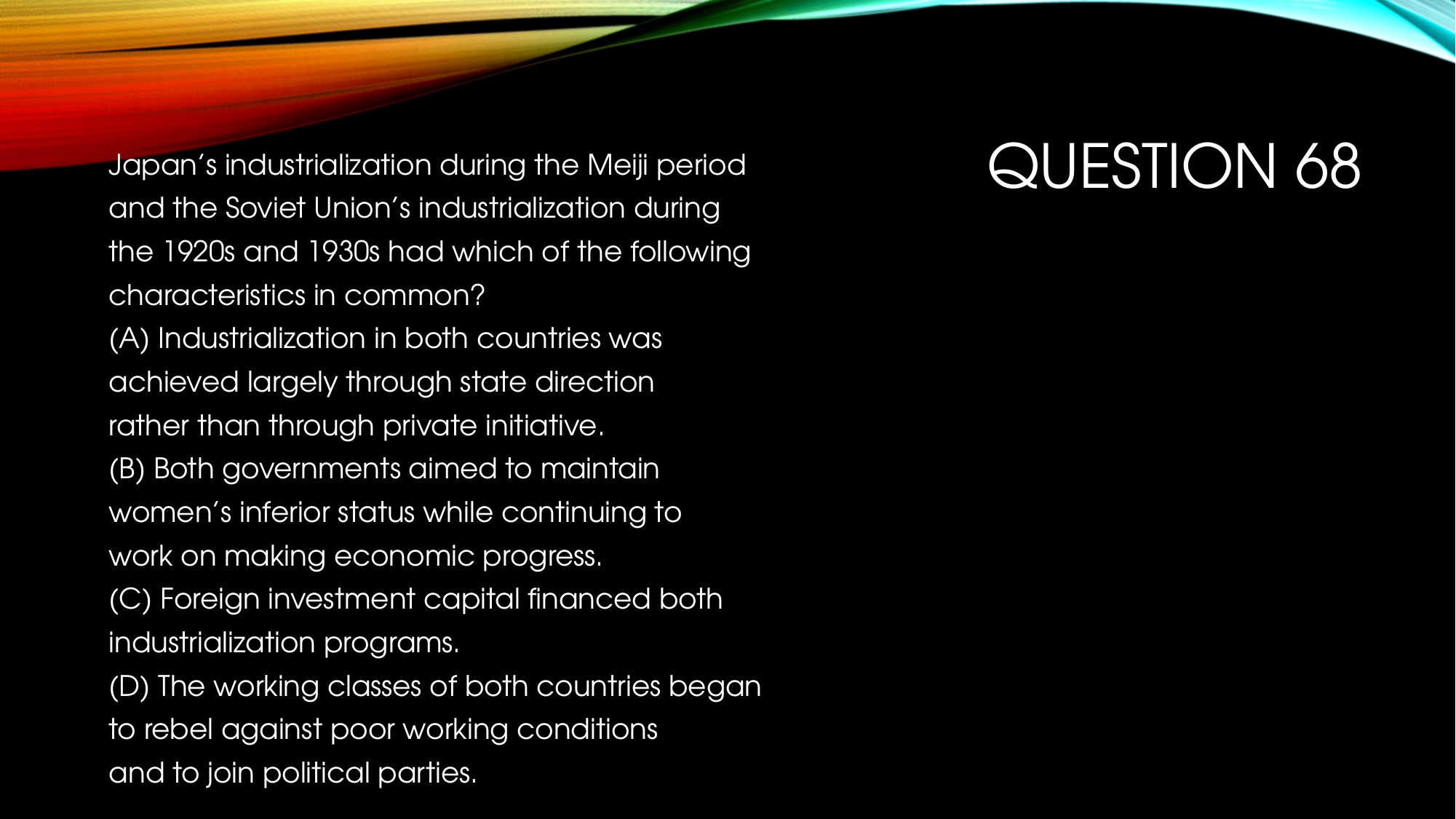

# Question 68
Japan’s industrialization during the Meiji period
and the Soviet Union’s industrialization during
the 1920s and 1930s had which of the following
characteristics in common?
(A) Industrialization in both countries was
achieved largely through state direction
rather than through private initiative.
(B) Both governments aimed to maintain
women’s inferior status while continuing to
work on making economic progress.
(C) Foreign investment capital financed both
industrialization programs.
(D) The working classes of both countries began
to rebel against poor working conditions
and to join political parties.